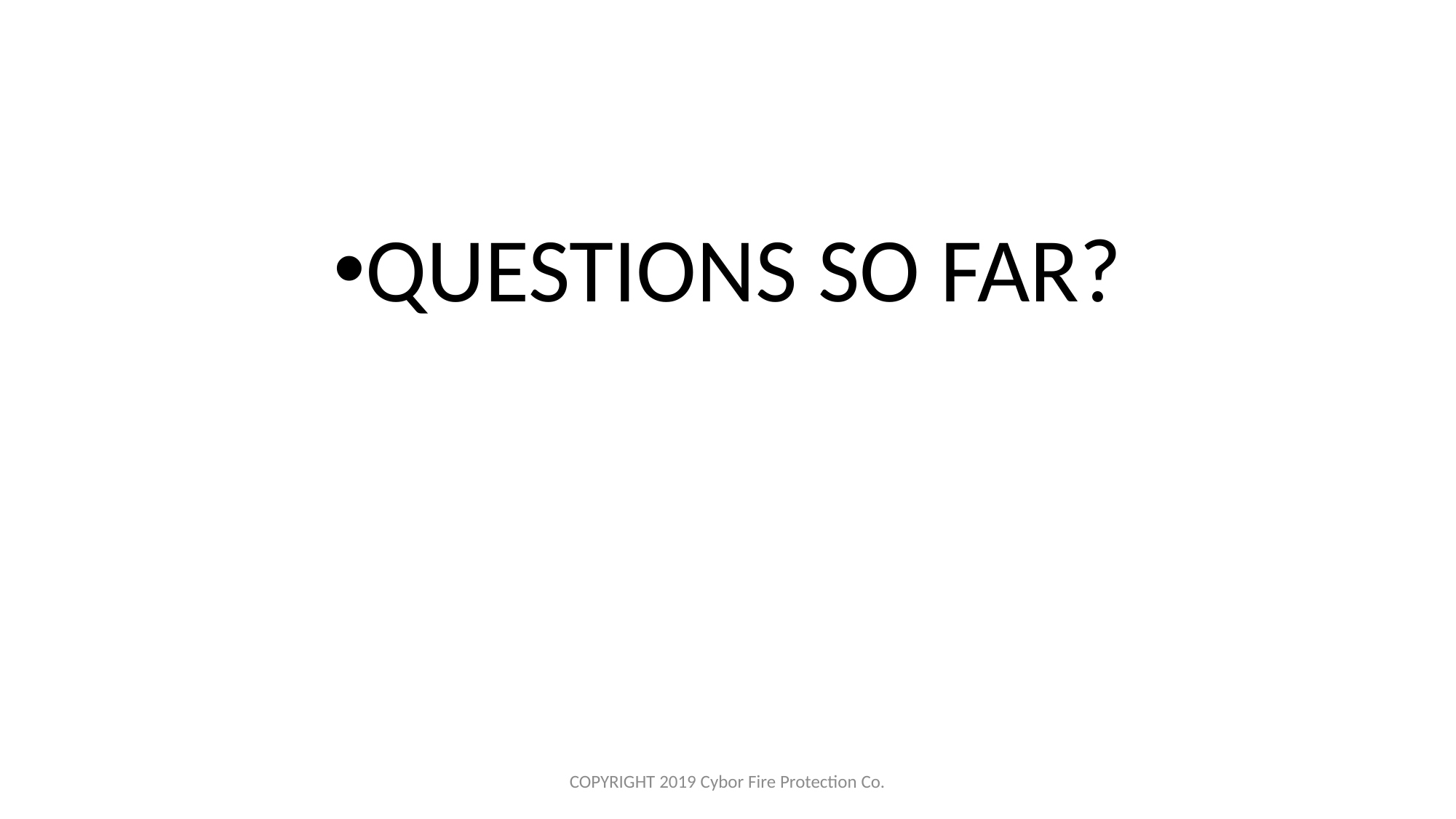

#
QUESTIONS SO FAR?
COPYRIGHT 2019 Cybor Fire Protection Co.